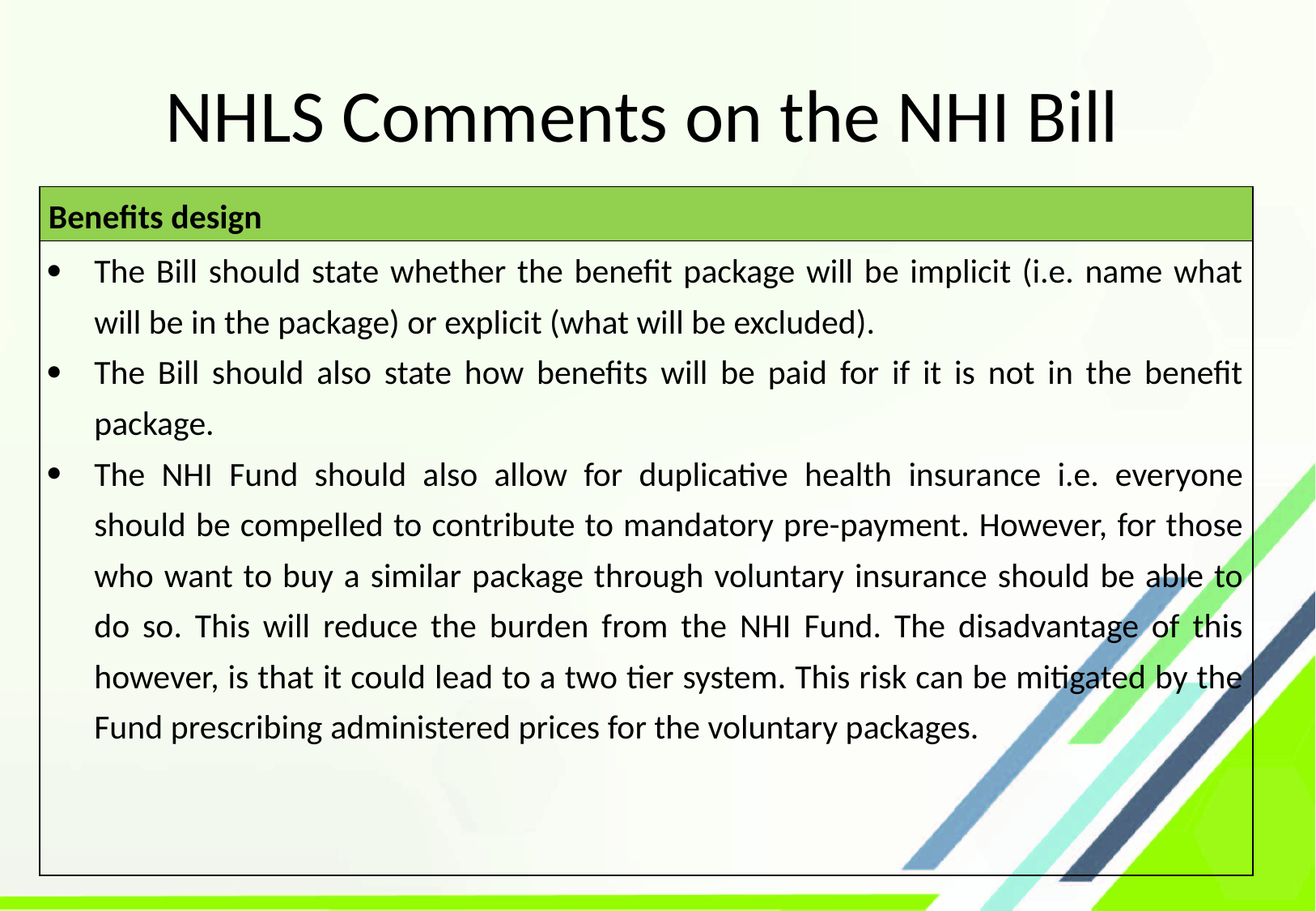

# NHLS Comments on the NHI Bill
| Benefits design |
| --- |
| The Bill should state whether the benefit package will be implicit (i.e. name what will be in the package) or explicit (what will be excluded). The Bill should also state how benefits will be paid for if it is not in the benefit package. The NHI Fund should also allow for duplicative health insurance i.e. everyone should be compelled to contribute to mandatory pre-payment. However, for those who want to buy a similar package through voluntary insurance should be able to do so. This will reduce the burden from the NHI Fund. The disadvantage of this however, is that it could lead to a two tier system. This risk can be mitigated by the Fund prescribing administered prices for the voluntary packages. |